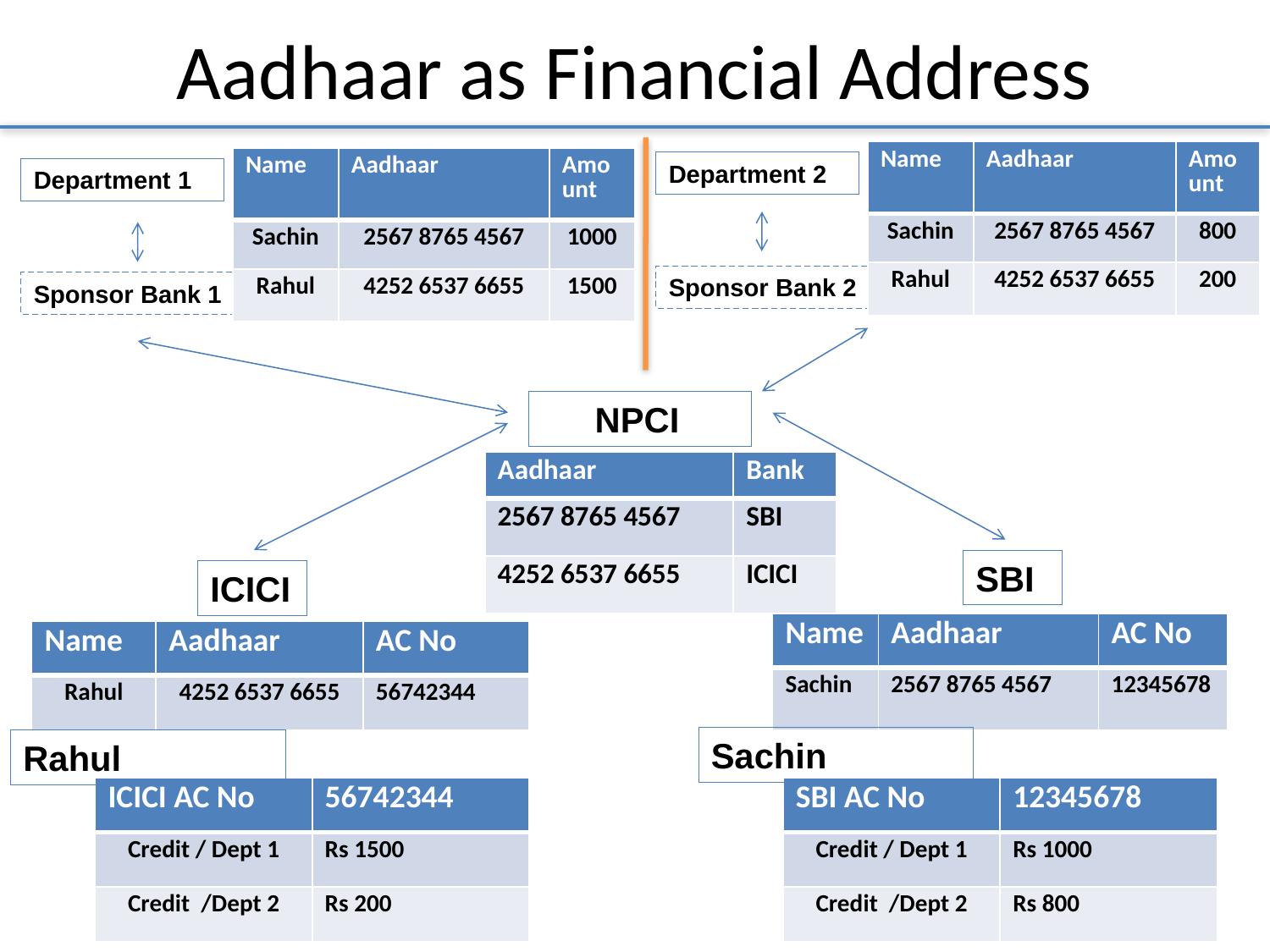

# Aadhaar as Financial Address
| Name | Aadhaar | Amount |
| --- | --- | --- |
| Sachin | 2567 8765 4567 | 800 |
| Rahul | 4252 6537 6655 | 200 |
| Name | Aadhaar | Amount |
| --- | --- | --- |
| Sachin | 2567 8765 4567 | 1000 |
| Rahul | 4252 6537 6655 | 1500 |
Department 2
Department 1
Sponsor Bank 2
Sponsor Bank 1
      NPCI
| Aadhaar | Bank |
| --- | --- |
| 2567 8765 4567 | SBI |
| 4252 6537 6655 | ICICI |
SBI
ICICI
| Name | Aadhaar | AC No |
| --- | --- | --- |
| Sachin | 2567 8765 4567 | 12345678 |
| Name | Aadhaar | AC No |
| --- | --- | --- |
| Rahul | 4252 6537 6655 | 56742344 |
Sachin
Rahul
| ICICI AC No | 56742344 |
| --- | --- |
| Credit / Dept 1 | Rs 1500 |
| Credit /Dept 2 | Rs 200 |
| SBI AC No | 12345678 |
| --- | --- |
| Credit / Dept 1 | Rs 1000 |
| Credit /Dept 2 | Rs 800 |
14